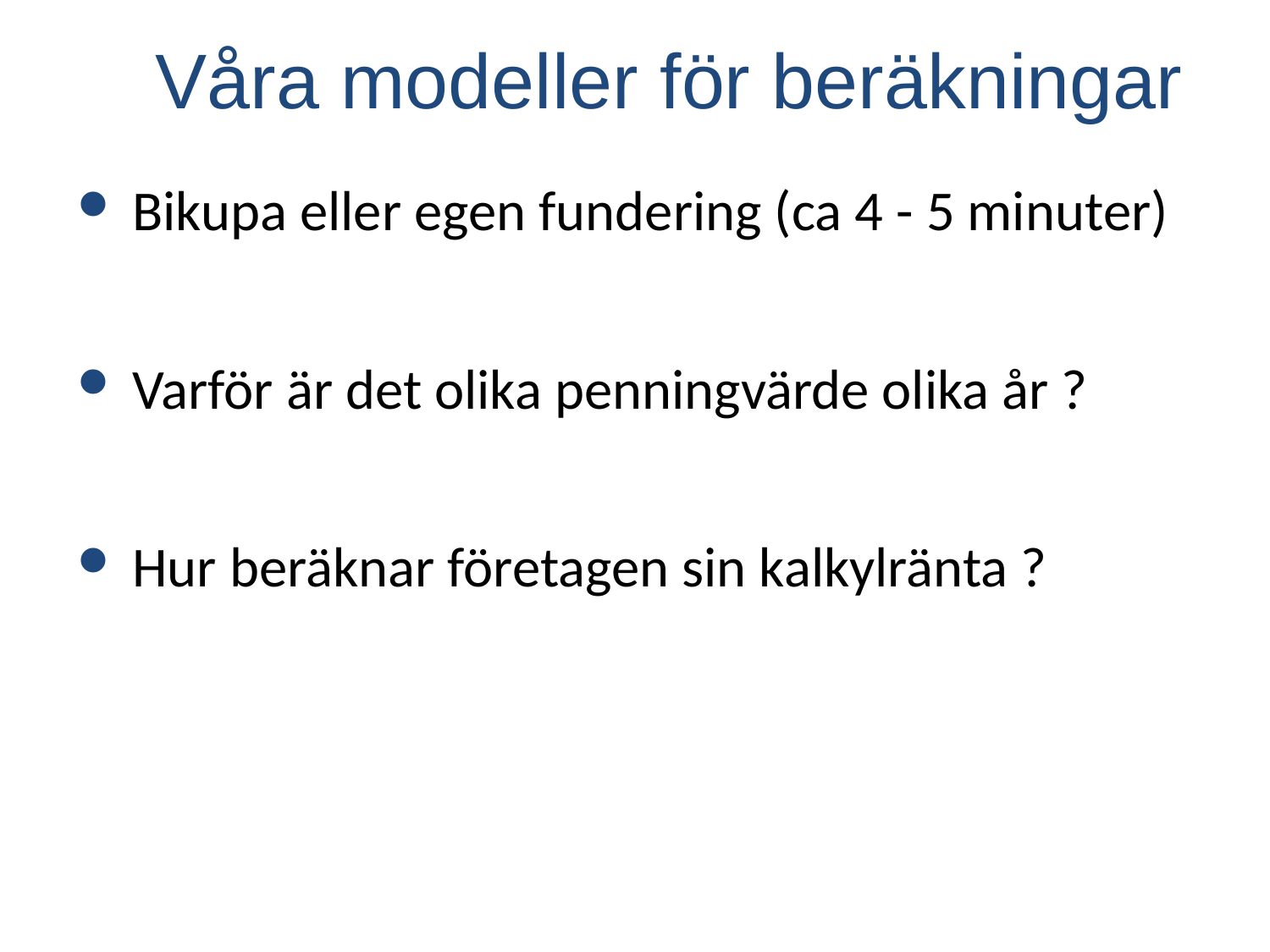

Våra modeller för beräkningar
 Bikupa eller egen fundering (ca 4 - 5 minuter)

 Varför är det olika penningvärde olika år ?

 Hur beräknar företagen sin kalkylränta ?